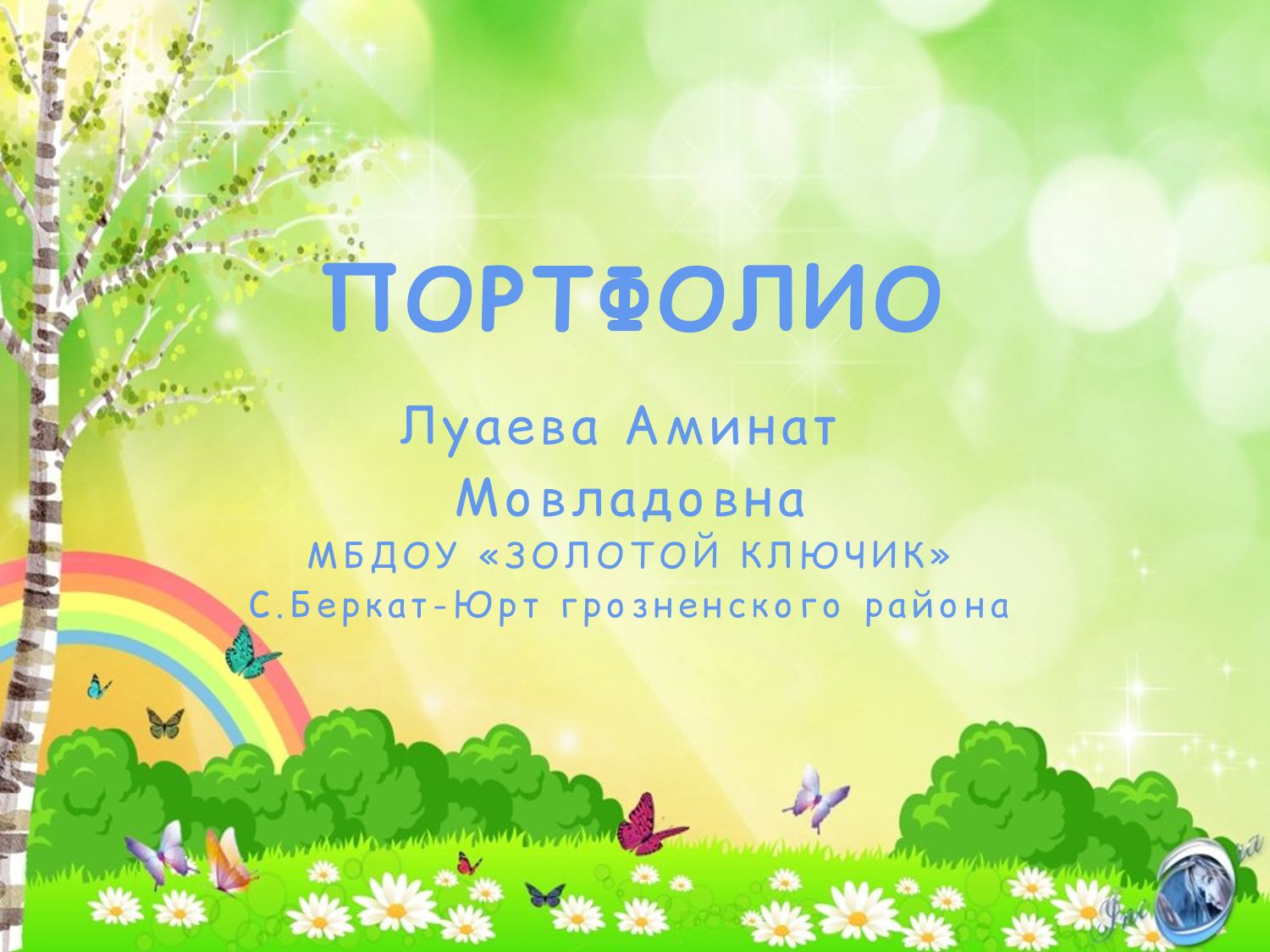

# ПОРТФОЛИО
Луаева Аминат
Мовладовна
МБДОУ «ЗОЛОТОЙ КЛЮЧИК»
С.Беркат-Юрт грозненского района